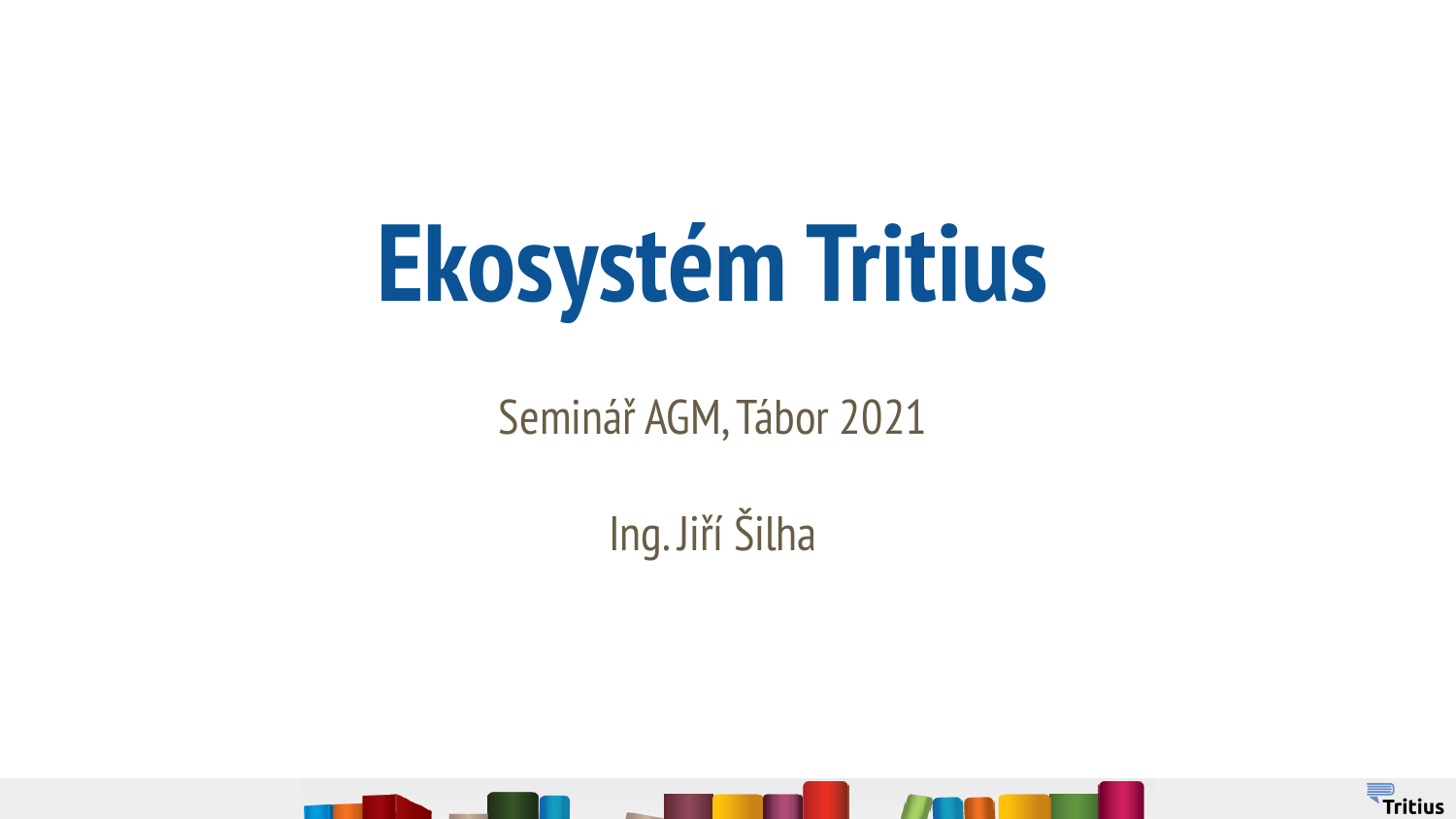

# Ekosystém Tritius
Seminář AGM, Tábor 2021

Ing. Jiří Šilha